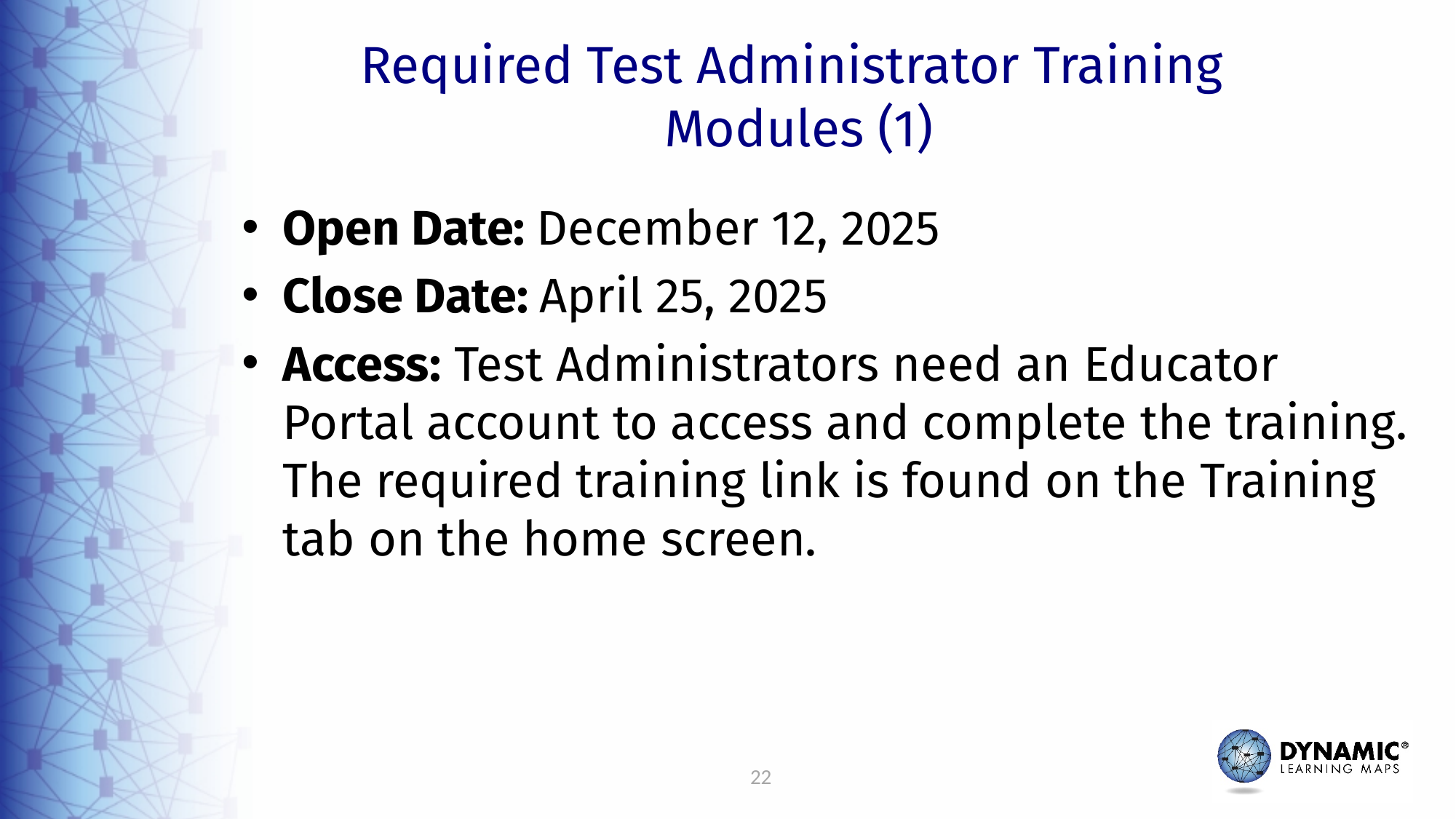

# Required Test Administrator Training Modules (1)
Open Date: December 12, 2025
Close Date: April 25, 2025
Access: Test Administrators need an Educator Portal account to access and complete the training. The required training link is found on the Training tab on the home screen.